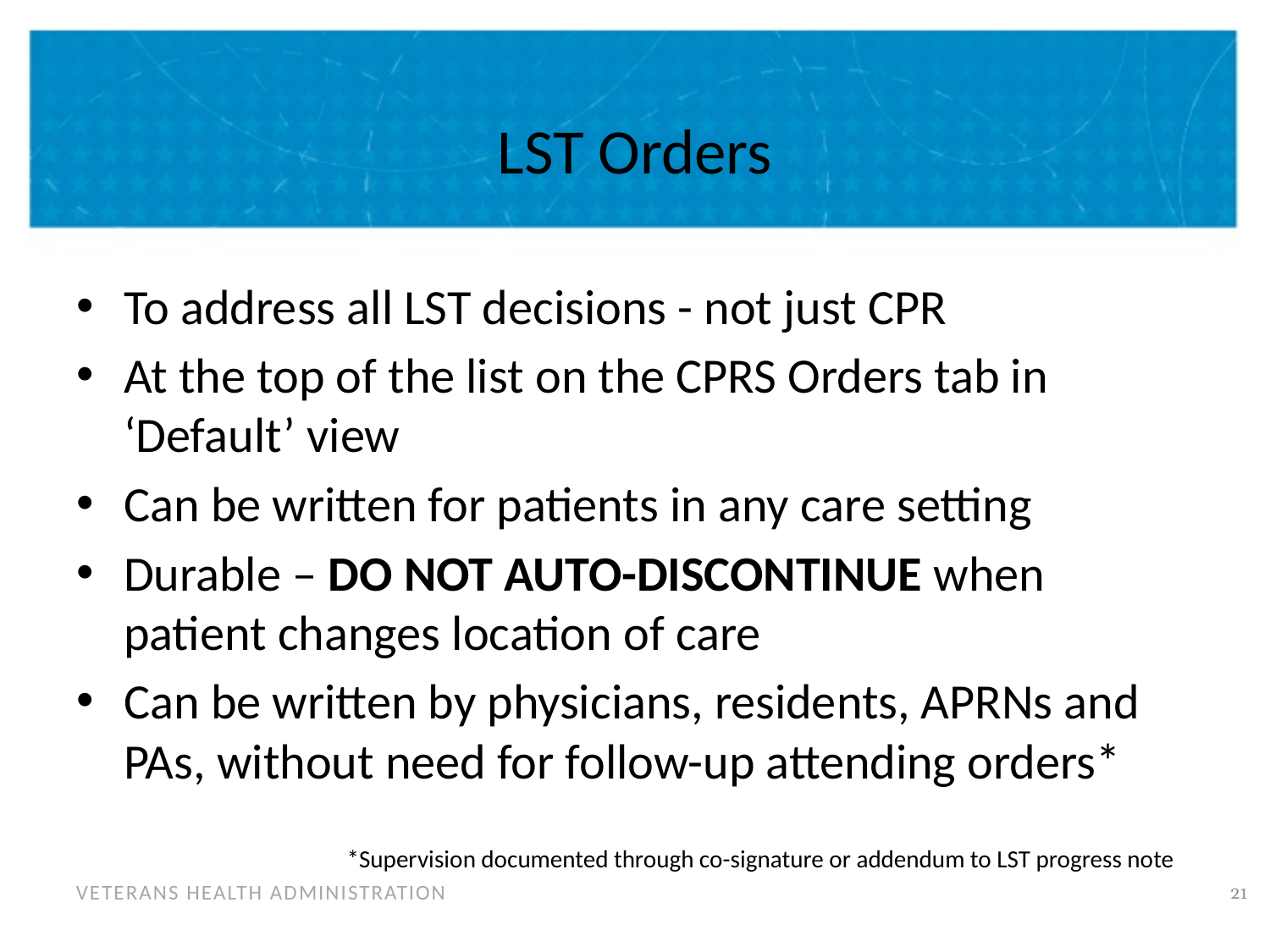

# LST Orders
To address all LST decisions - not just CPR
At the top of the list on the CPRS Orders tab in ‘Default’ view
Can be written for patients in any care setting
Durable – DO NOT AUTO-DISCONTINUE when patient changes location of care
Can be written by physicians, residents, APRNs and PAs, without need for follow-up attending orders*

*Supervision documented through co-signature or addendum to LST progress note
21